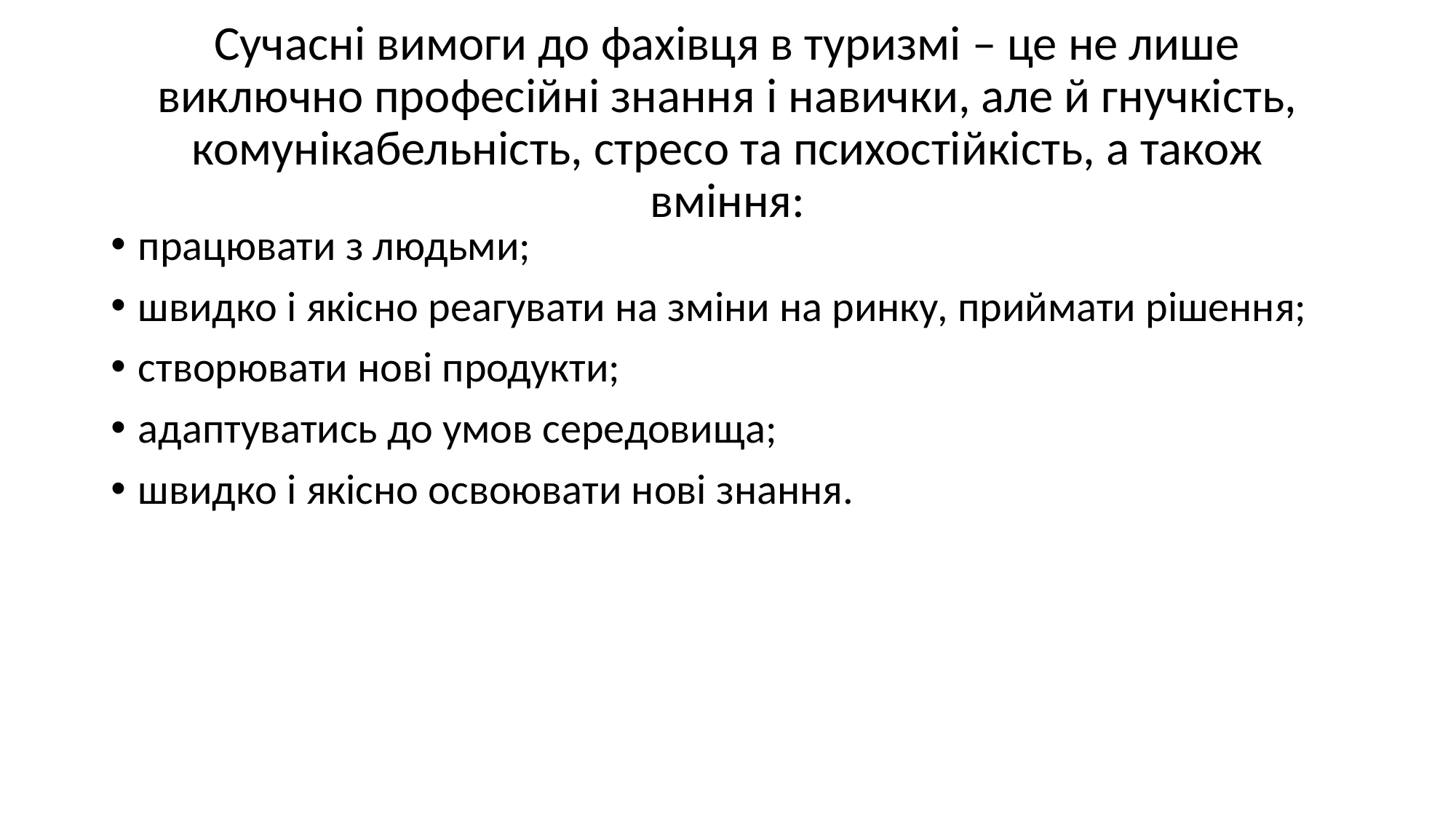

# Сучасні вимоги до фахівця в туризмі – це не лише виключно професійні знання і навички, але й гнучкість, комунікабельність, стресо та психостійкість, а також вміння:
працювати з людьми;
швидко і якісно реагувати на зміни на ринку, приймати рішення;
створювати нові продукти;
адаптуватись до умов середовища;
швидко і якісно освоювати нові знання.